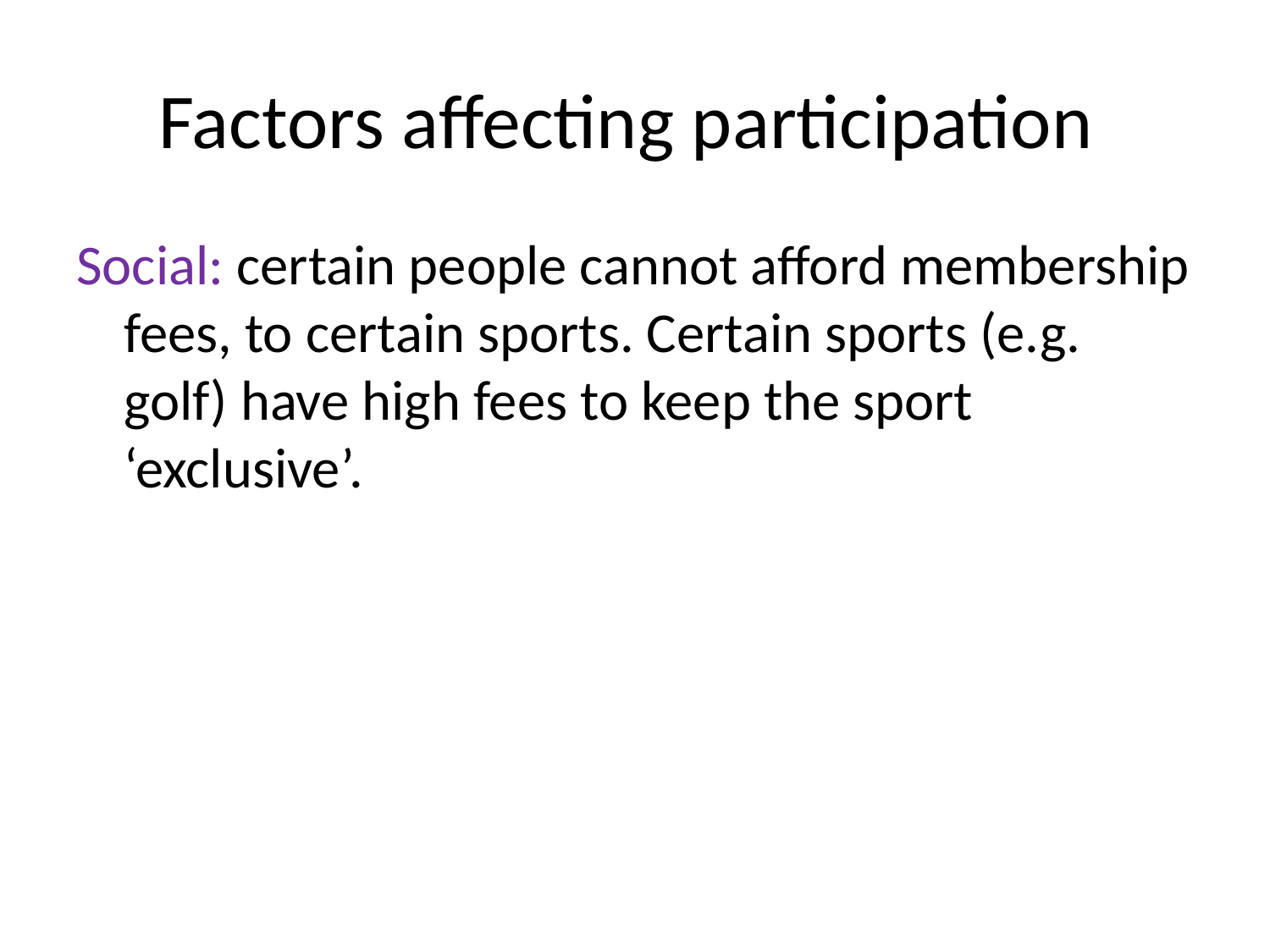

# Factors affecting participation
Social: certain people cannot afford membership fees, to certain sports. Certain sports (e.g. golf) have high fees to keep the sport ‘exclusive’.